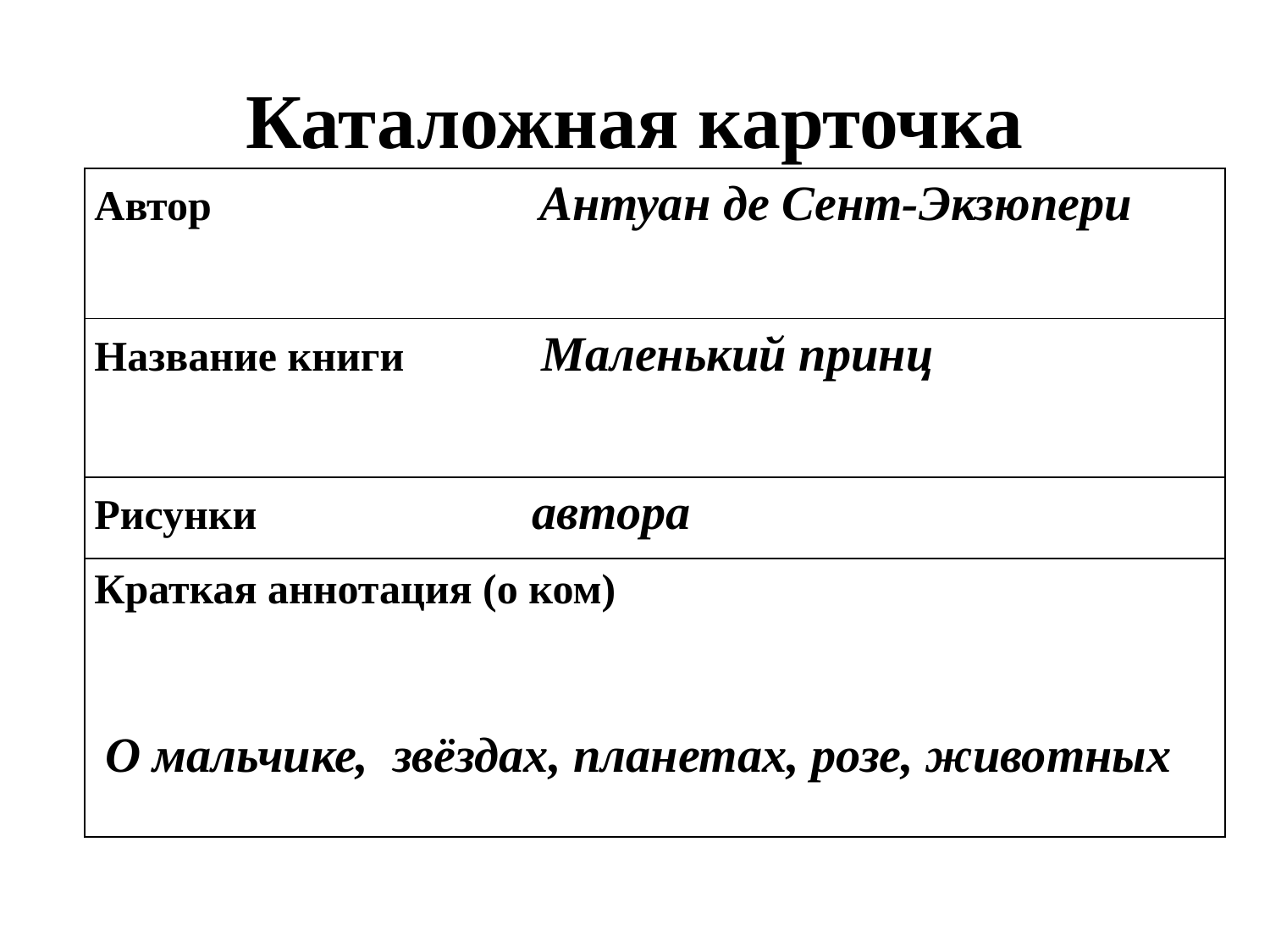

# Каталожная карточка
| Автор Антуан де Сент-Экзюпери |
| --- |
| Название книги Маленький принц |
| Рисунки автора |
| Краткая аннотация (о ком)      О мальчике, звёздах, планетах, розе, животных |